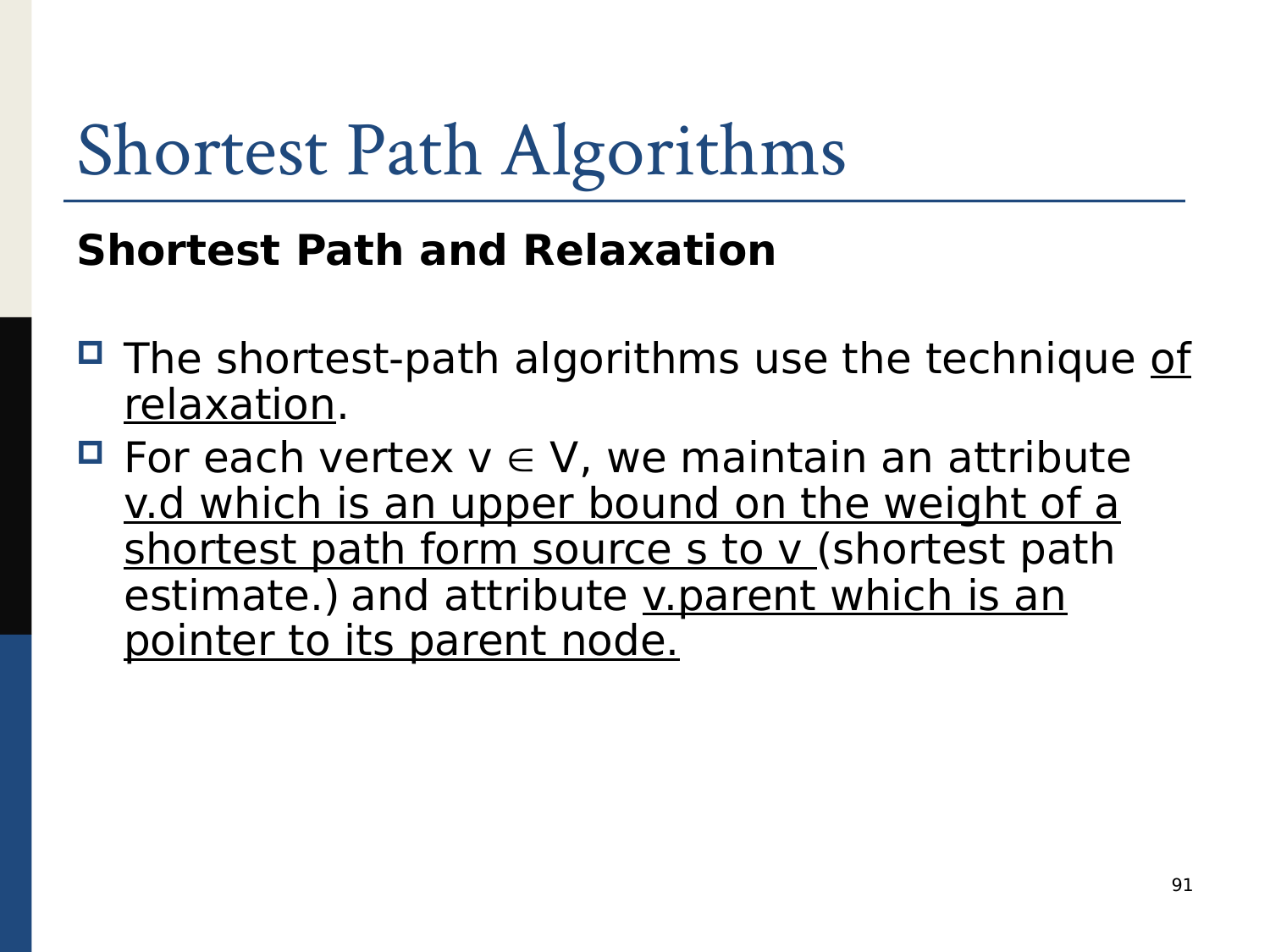

# Shortest Path Algorithms
Shortest Path and Relaxation

The shortest-path algorithms use the technique of relaxation.
For each vertex v ∈ V, we maintain an attribute v.d which is an upper bound on the weight of a shortest path form source s to v (shortest path estimate.) and attribute v.parent which is an pointer to its parent node.
91